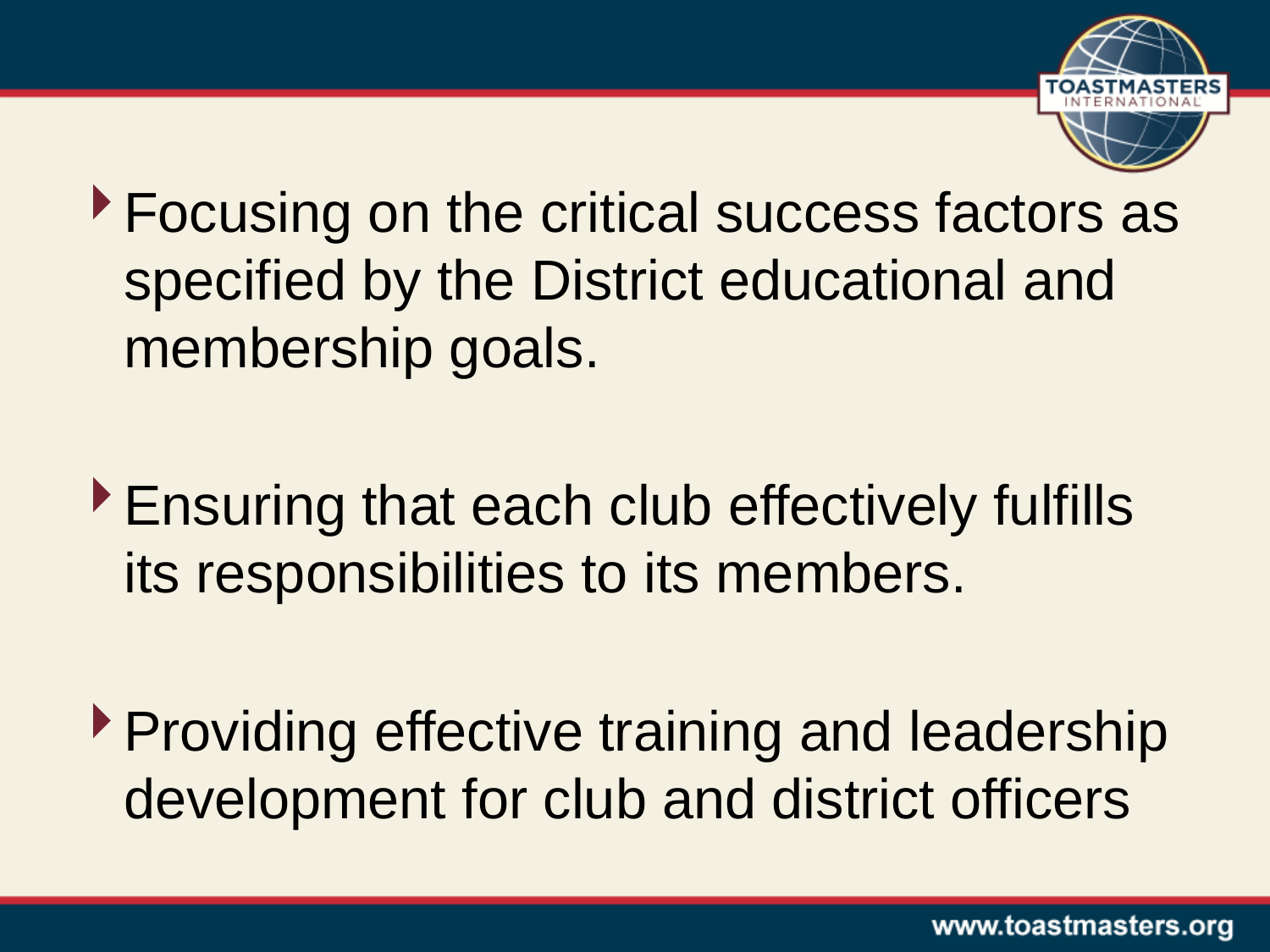

Focusing on the critical success factors as specified by the District educational and membership goals.

Ensuring that each club effectively fulfills its responsibilities to its members.

Providing effective training and leadership development for club and district officers